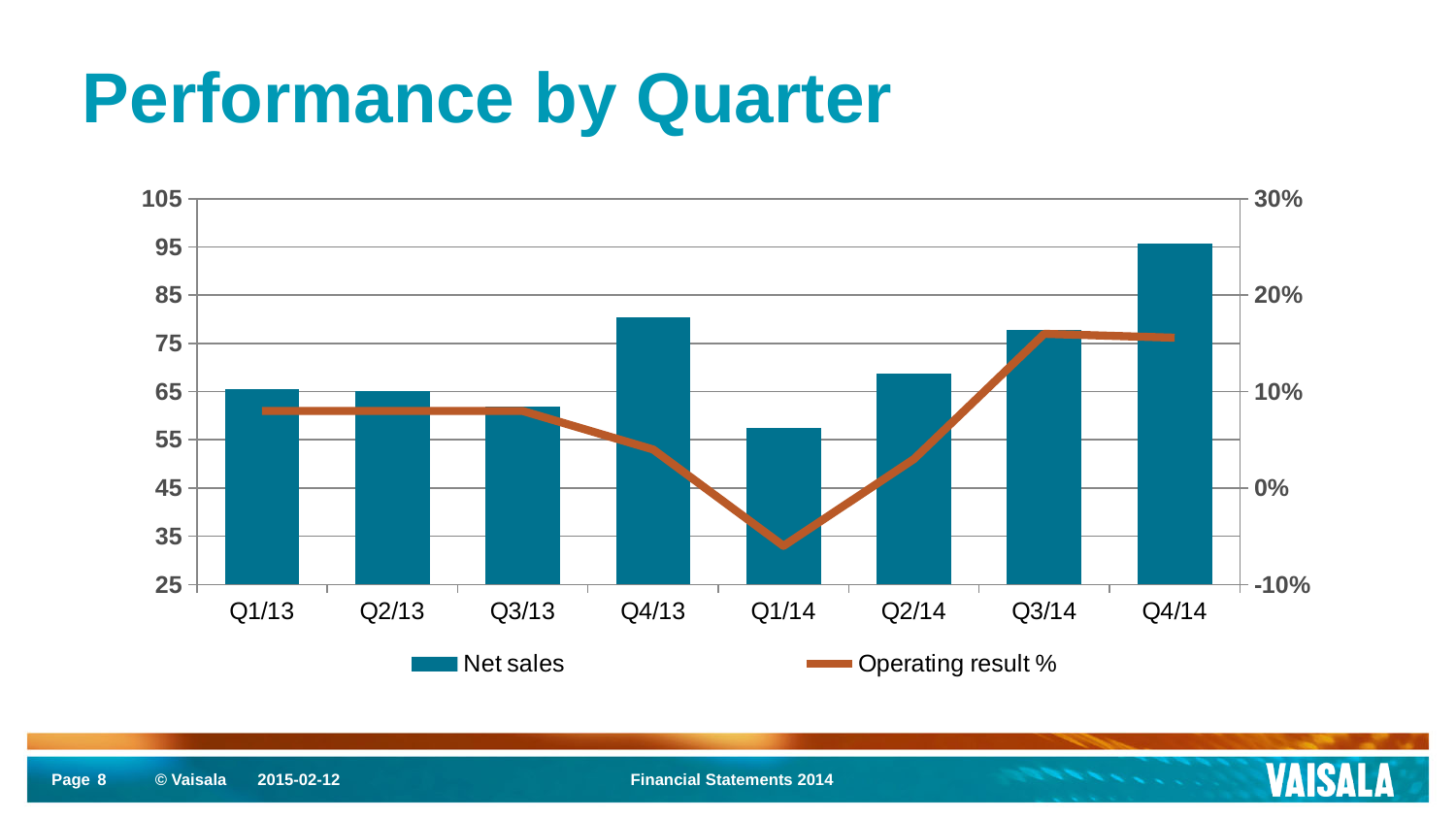

# Performance by Quarter

### Chart

| Category | Net sales | Operating result % |
|---|---|---|
| Q1/13 | 65.6 | 0.08 |
| Q2/13 | 65.2 | 0.08 |
| Q3/13 | 61.9 | 0.08 |
| Q4/13 | 80.5 | 0.04 |
| Q1/14 | 57.5 | -0.06 |
| Q2/14 | 68.7 | 0.03 |
| Q3/14 | 77.9 | 0.16 |
| Q4/14 | 95.7 | 0.156 |
8
2015-02-12
Financial Statements 2014